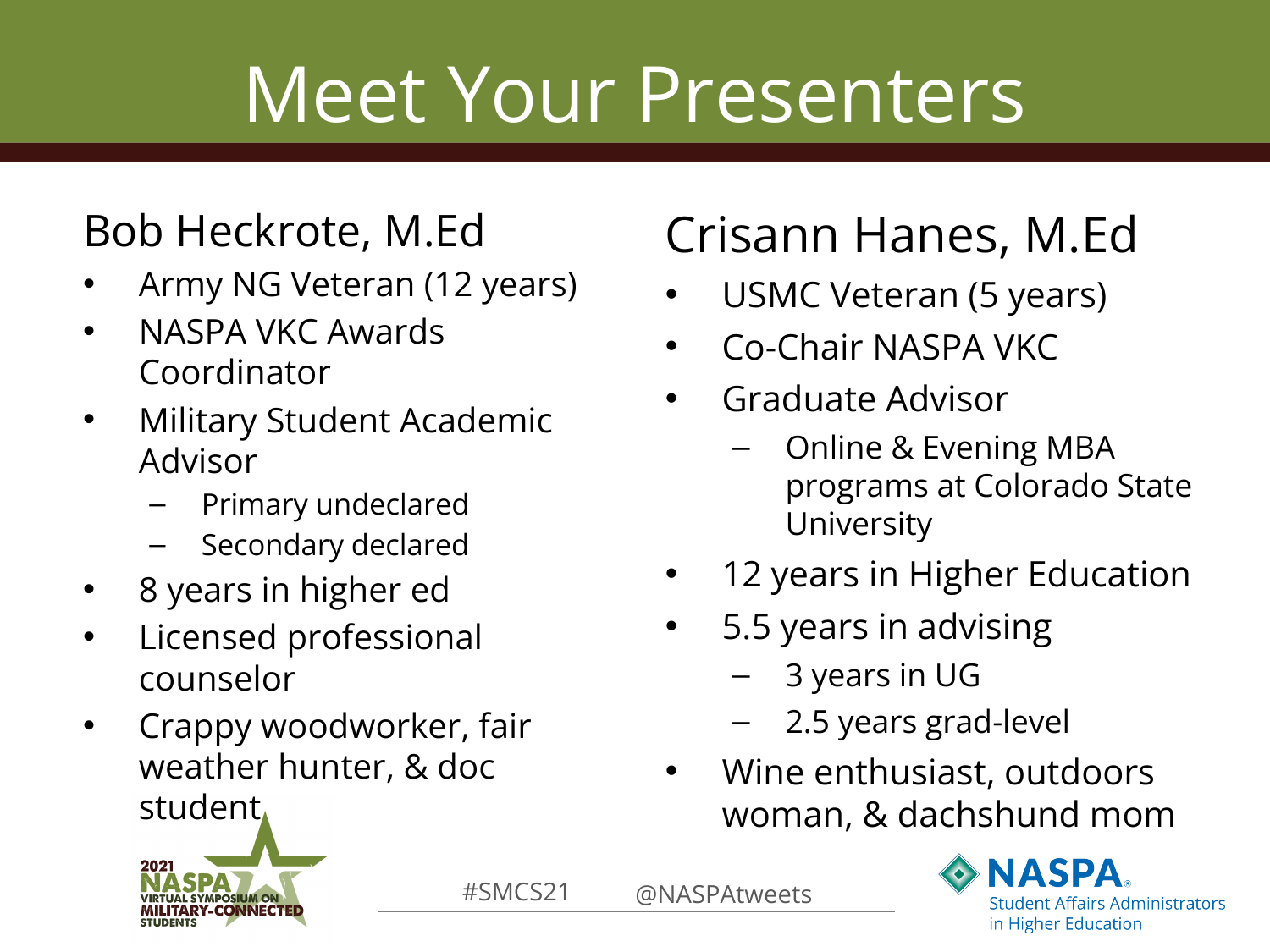

# Meet Your Presenters
Bob Heckrote, M.Ed
Army NG Veteran (12 years)
NASPA VKC Awards Coordinator
Military Student Academic Advisor
Primary undeclared
Secondary declared
8 years in higher ed
Licensed professional counselor
Crappy woodworker, fair weather hunter, & doc student
Crisann Hanes, M.Ed
USMC Veteran (5 years)
Co-Chair NASPA VKC
Graduate Advisor
Online & Evening MBA programs at Colorado State University
12 years in Higher Education
5.5 years in advising
3 years in UG
2.5 years grad-level
Wine enthusiast, outdoors woman, & dachshund mom